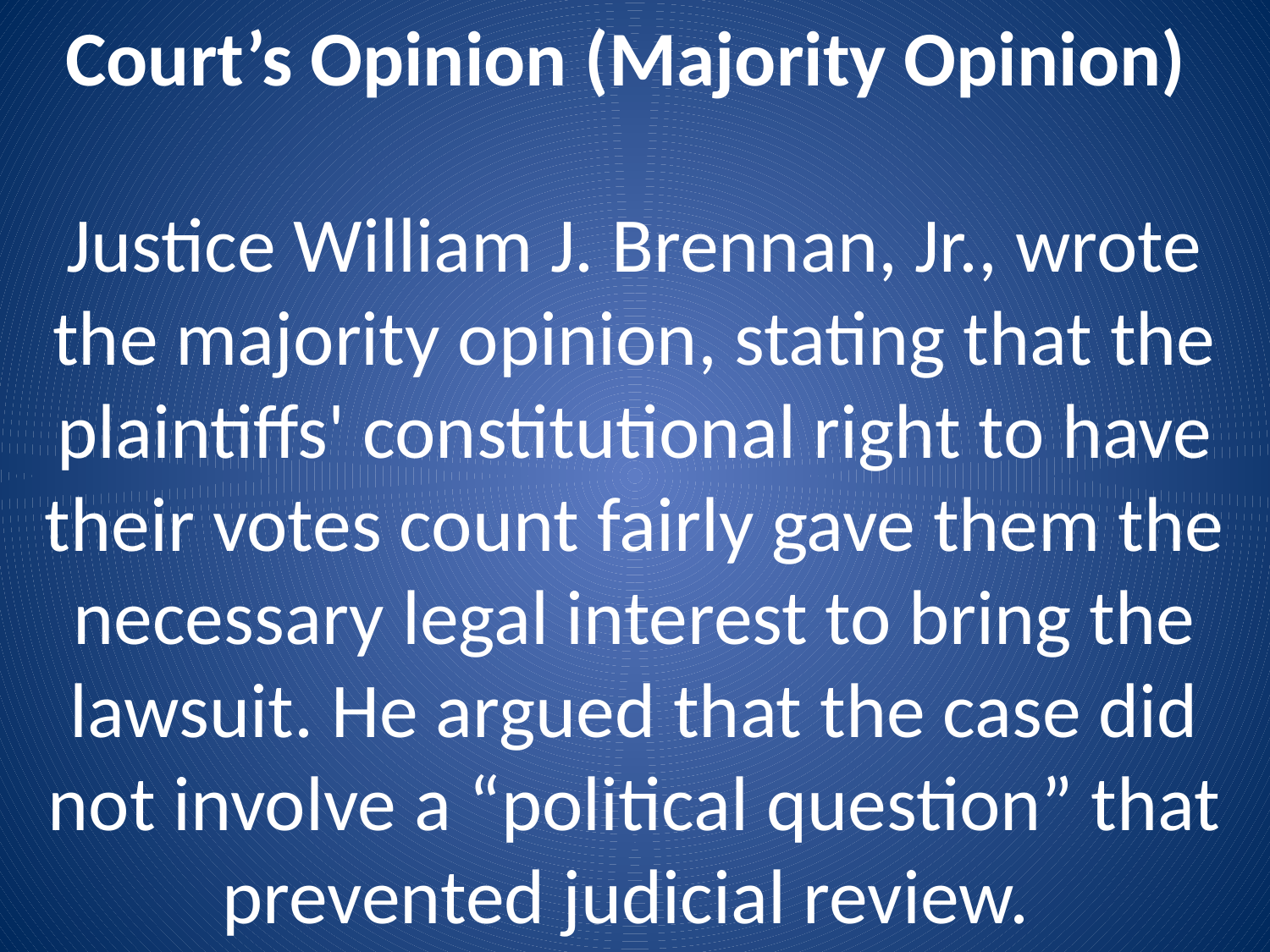

# Court’s Opinion (Majority Opinion) Justice William J. Brennan, Jr., wrote the majority opinion, stating that the plaintiffs' constitutional right to have their votes count fairly gave them the necessary legal interest to bring the lawsuit. He argued that the case did not involve a “political question” that prevented judicial review.